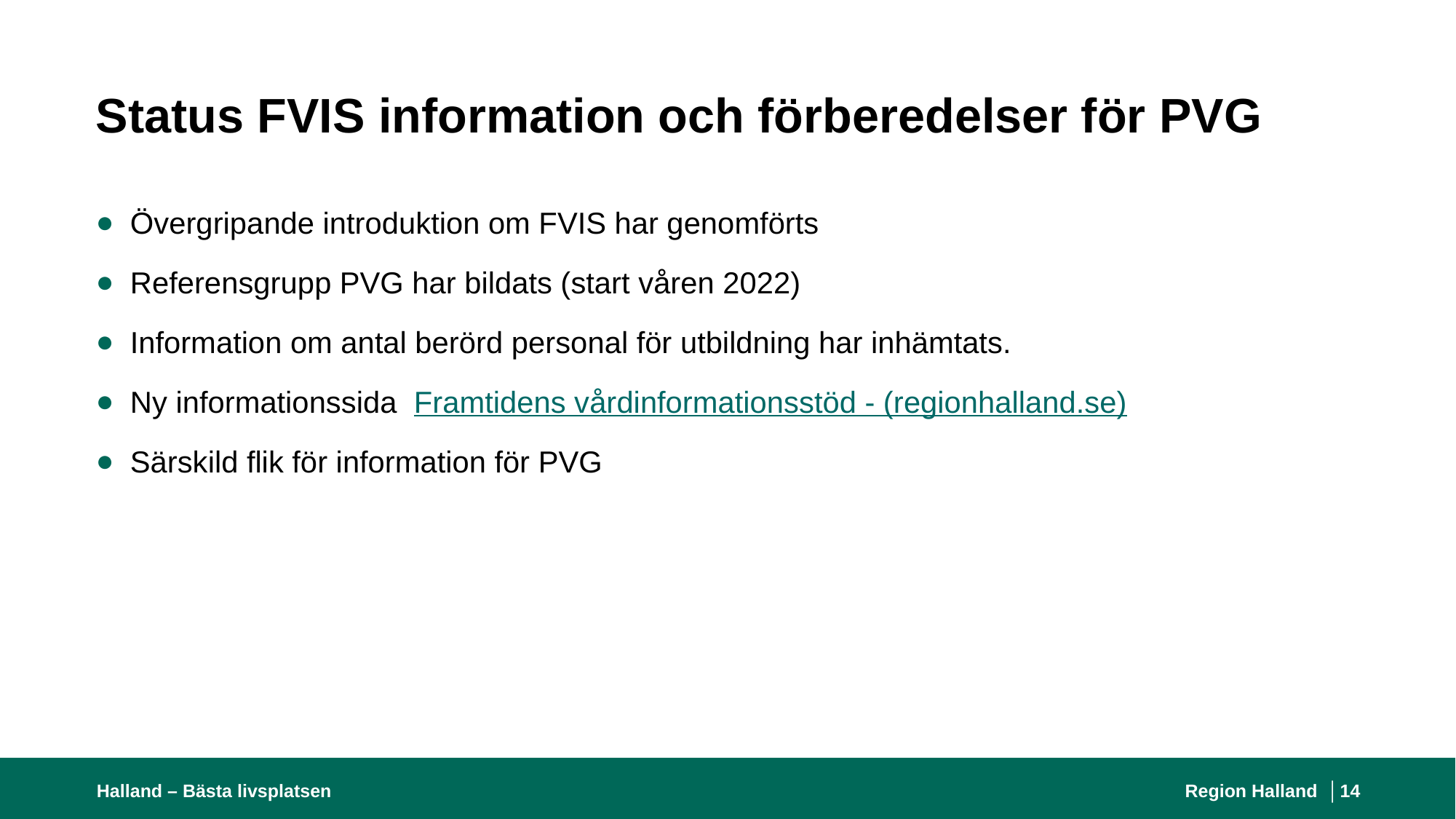

# Status FVIS information och förberedelser för PVG
Övergripande introduktion om FVIS har genomförts
Referensgrupp PVG har bildats (start våren 2022)
Information om antal berörd personal för utbildning har inhämtats.
Ny informationssida  Framtidens vårdinformationsstöd - (regionhalland.se)
Särskild flik för information för PVG
Halland – Bästa livsplatsen
Region Halland  │
14